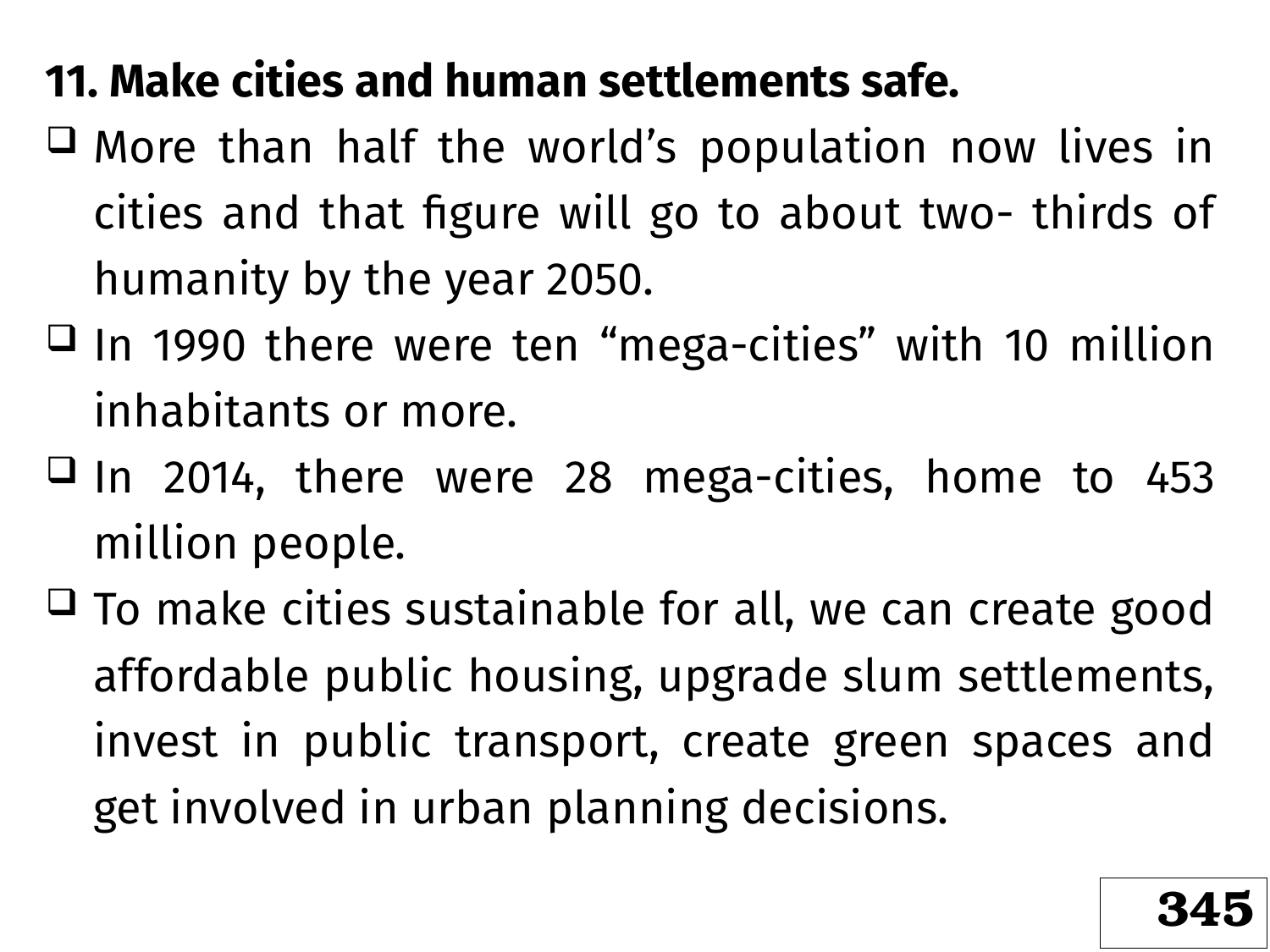

11. Make cities and human settlements safe.
More than half the world’s population now lives in cities and that figure will go to about two- thirds of humanity by the year 2050.
In 1990 there were ten “mega-cities” with 10 million inhabitants or more.
In 2014, there were 28 mega-cities, home to 453 million people.
To make cities sustainable for all, we can create good affordable public housing, upgrade slum settlements, invest in public transport, create green spaces and get involved in urban planning decisions.

345